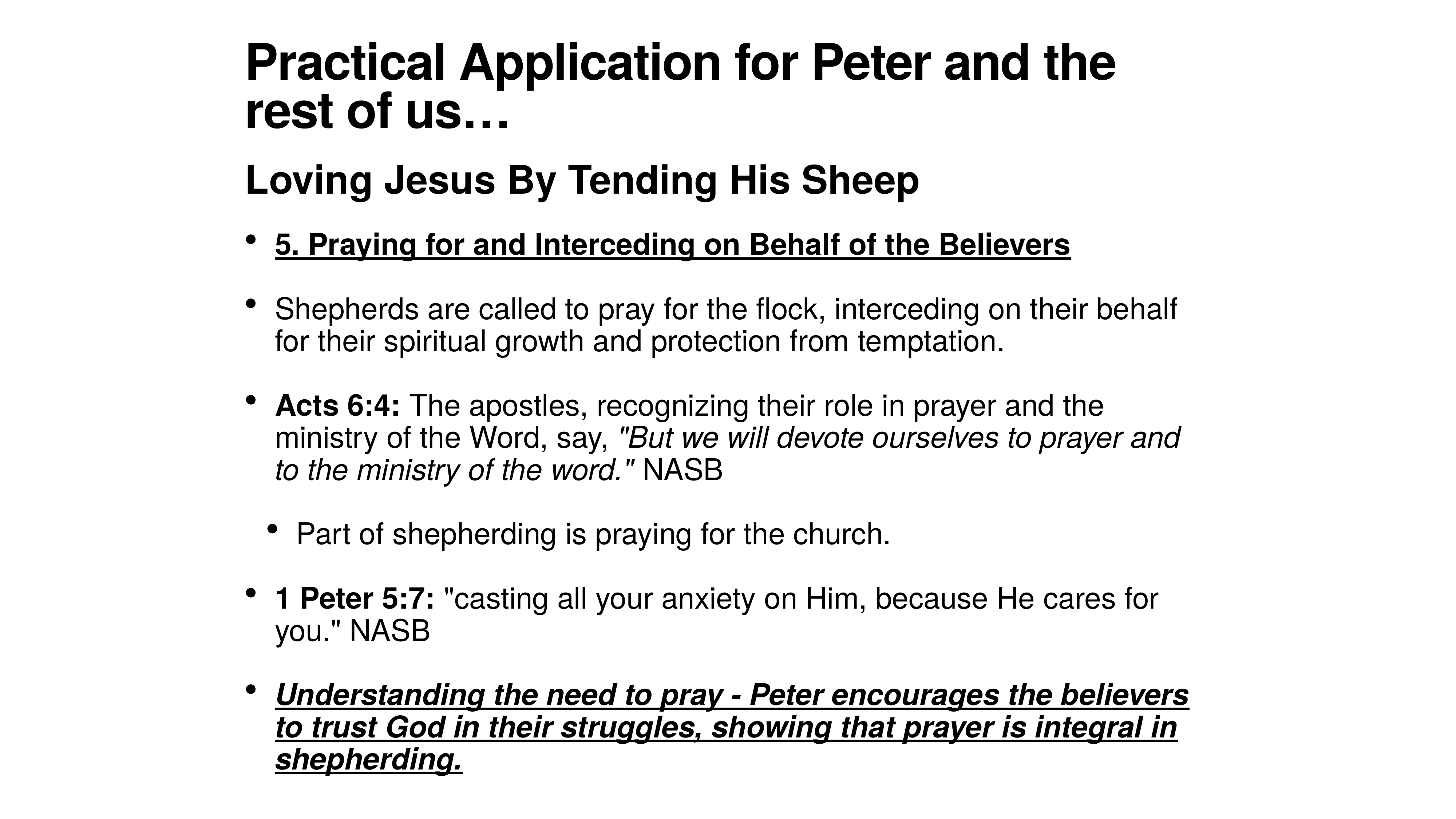

# Practical Application for Peter and the rest of us…
Loving Jesus By Tending His Sheep
5. Praying for and Interceding on Behalf of the Believers
Shepherds are called to pray for the flock, interceding on their behalf for their spiritual growth and protection from temptation.
Acts 6:4: The apostles, recognizing their role in prayer and the ministry of the Word, say, "But we will devote ourselves to prayer and to the ministry of the word." NASB
Part of shepherding is praying for the church.
1 Peter 5:7: "casting all your anxiety on Him, because He cares for you." NASB
Understanding the need to pray - Peter encourages the believers to trust God in their struggles, showing that prayer is integral in shepherding.